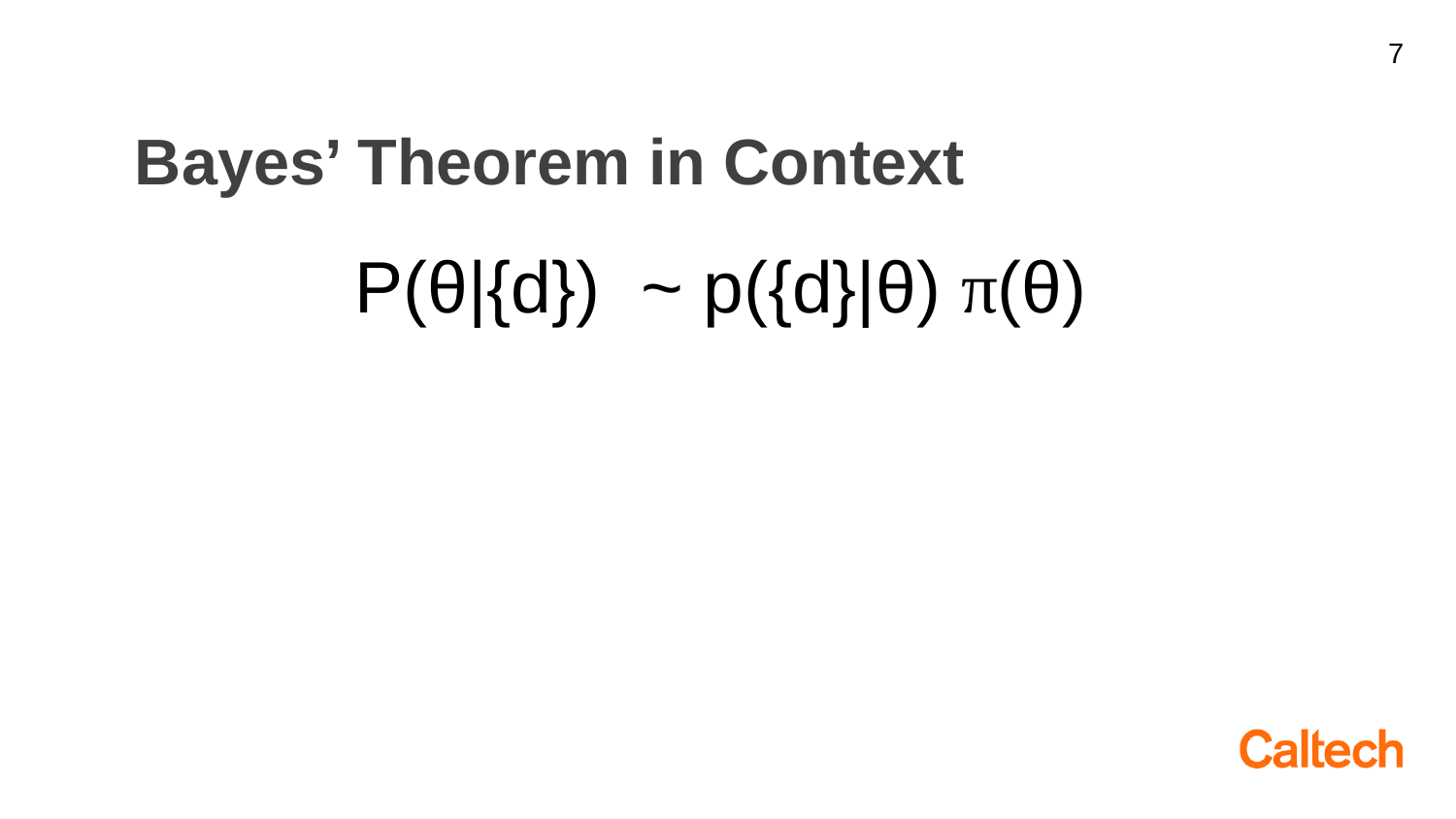

7
Bayes’ Theorem in Context
P(θ|{d})  ~ p({d}|θ) π(θ)